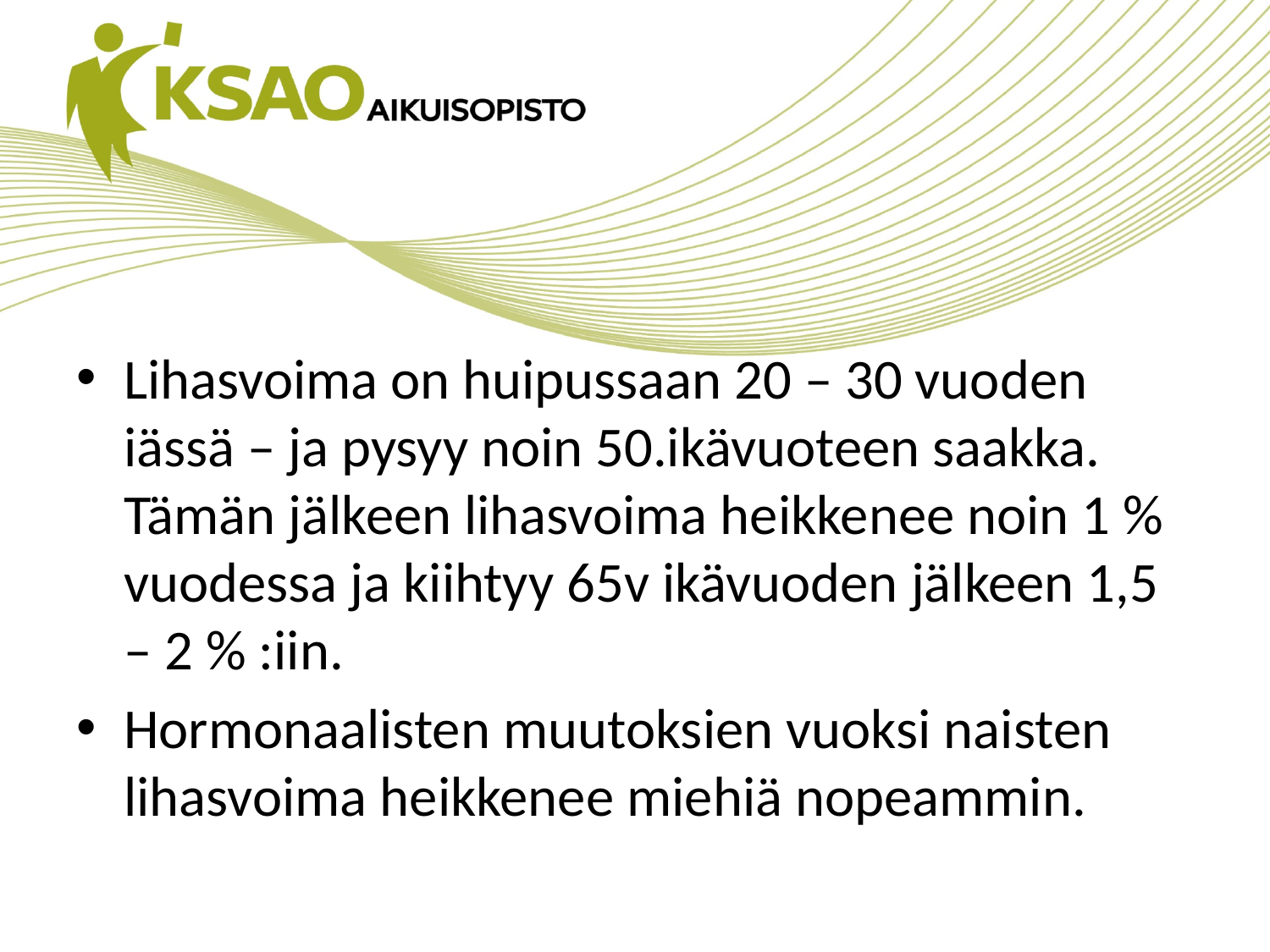

Lihasvoima on huipussaan 20 – 30 vuoden iässä – ja pysyy noin 50.ikävuoteen saakka. Tämän jälkeen lihasvoima heikkenee noin 1 % vuodessa ja kiihtyy 65v ikävuoden jälkeen 1,5 – 2 % :iin.
Hormonaalisten muutoksien vuoksi naisten lihasvoima heikkenee miehiä nopeammin.